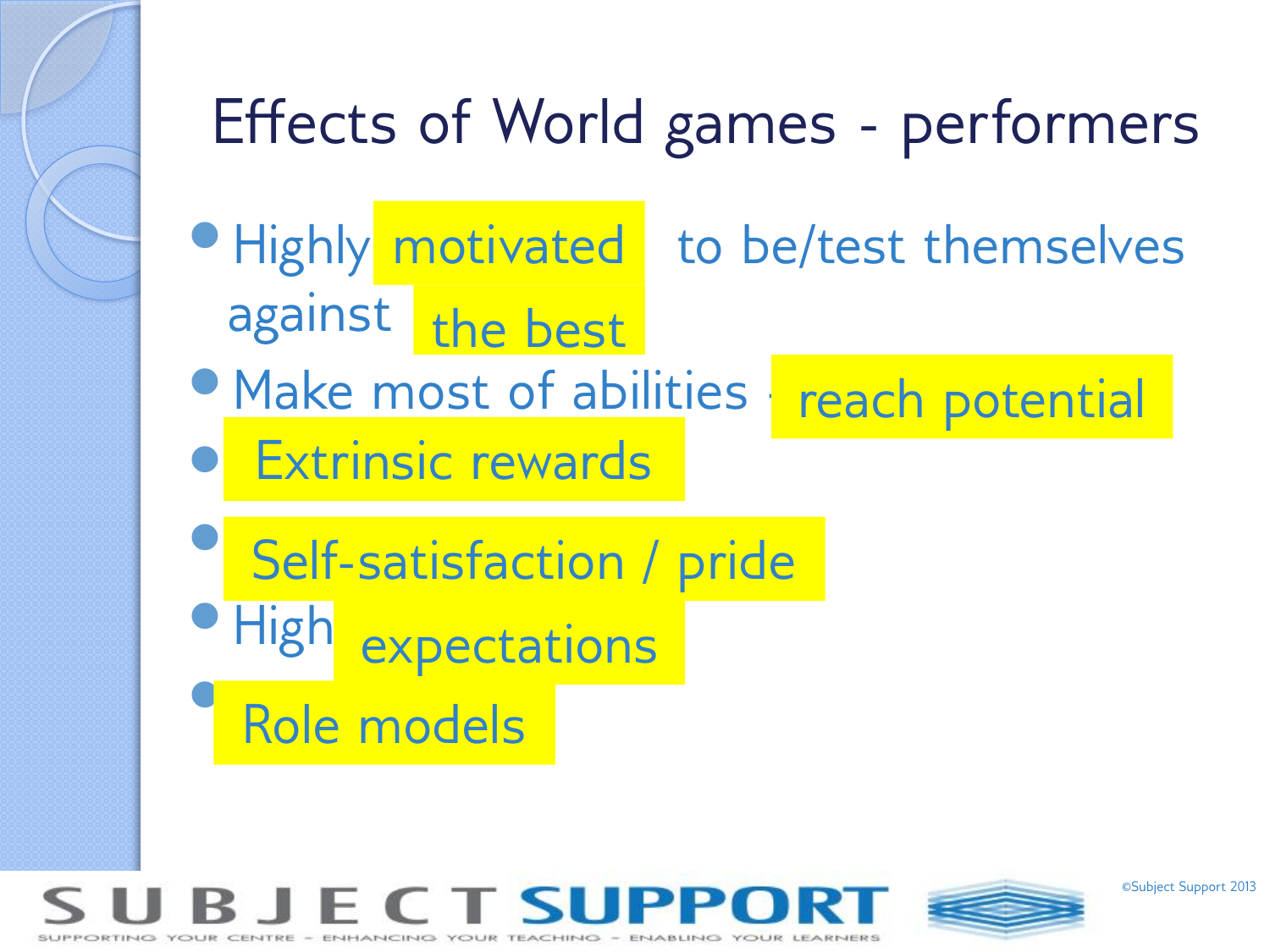

# Effects of World games - performers
Highly                  to be/test themselves against
Make most of abilities –

High

motivated
the best
reach potential
Extrinsic rewards
Self-satisfaction / pride
expectations
Role models